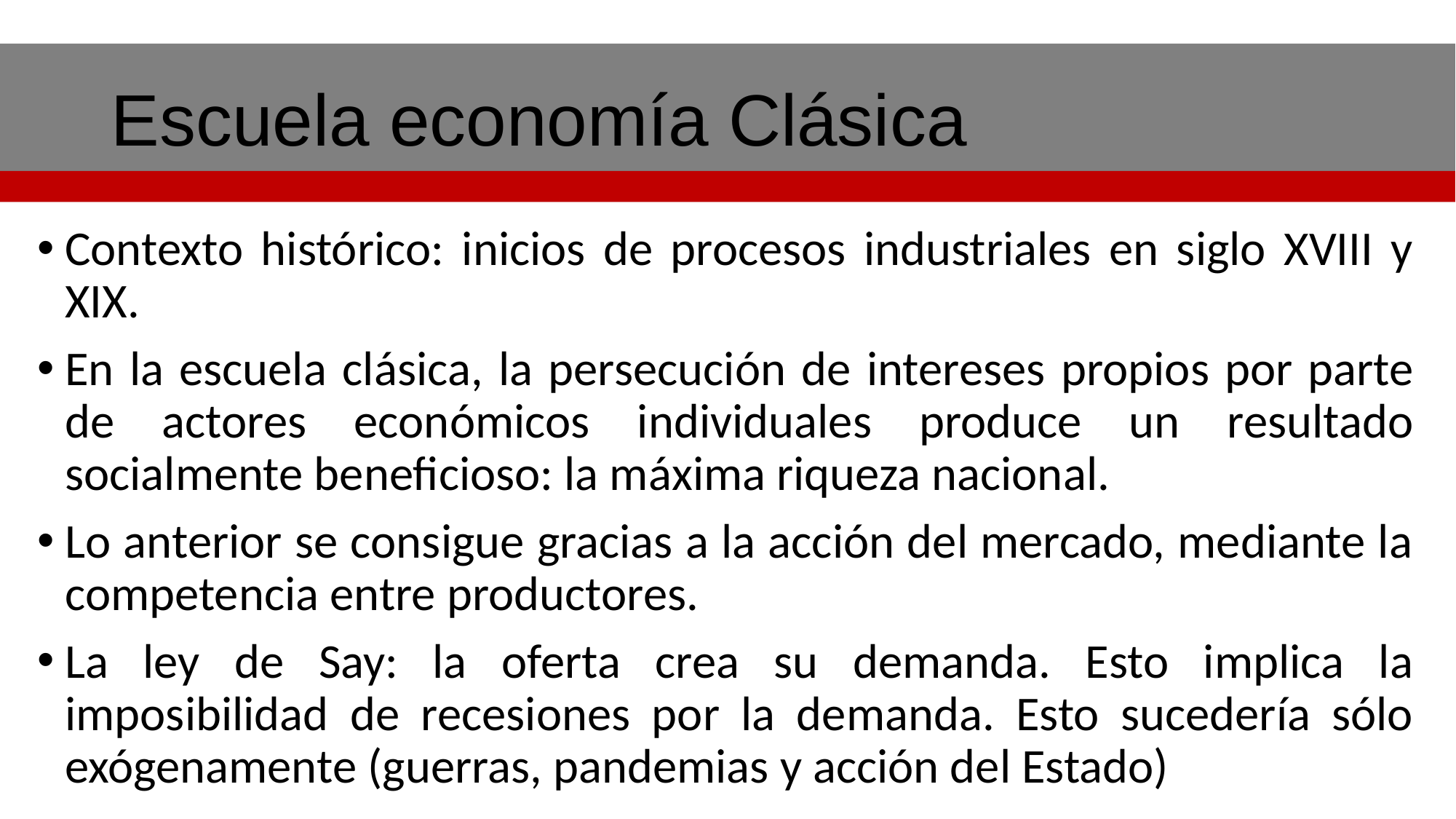

# Escuela economía Clásica

Contexto histórico: inicios de procesos industriales en siglo XVIII y XIX.
En la escuela clásica, la persecución de intereses propios por parte de actores económicos individuales produce un resultado socialmente beneficioso: la máxima riqueza nacional.
Lo anterior se consigue gracias a la acción del mercado, mediante la competencia entre productores.
La ley de Say: la oferta crea su demanda. Esto implica la imposibilidad de recesiones por la demanda. Esto sucedería sólo exógenamente (guerras, pandemias y acción del Estado)